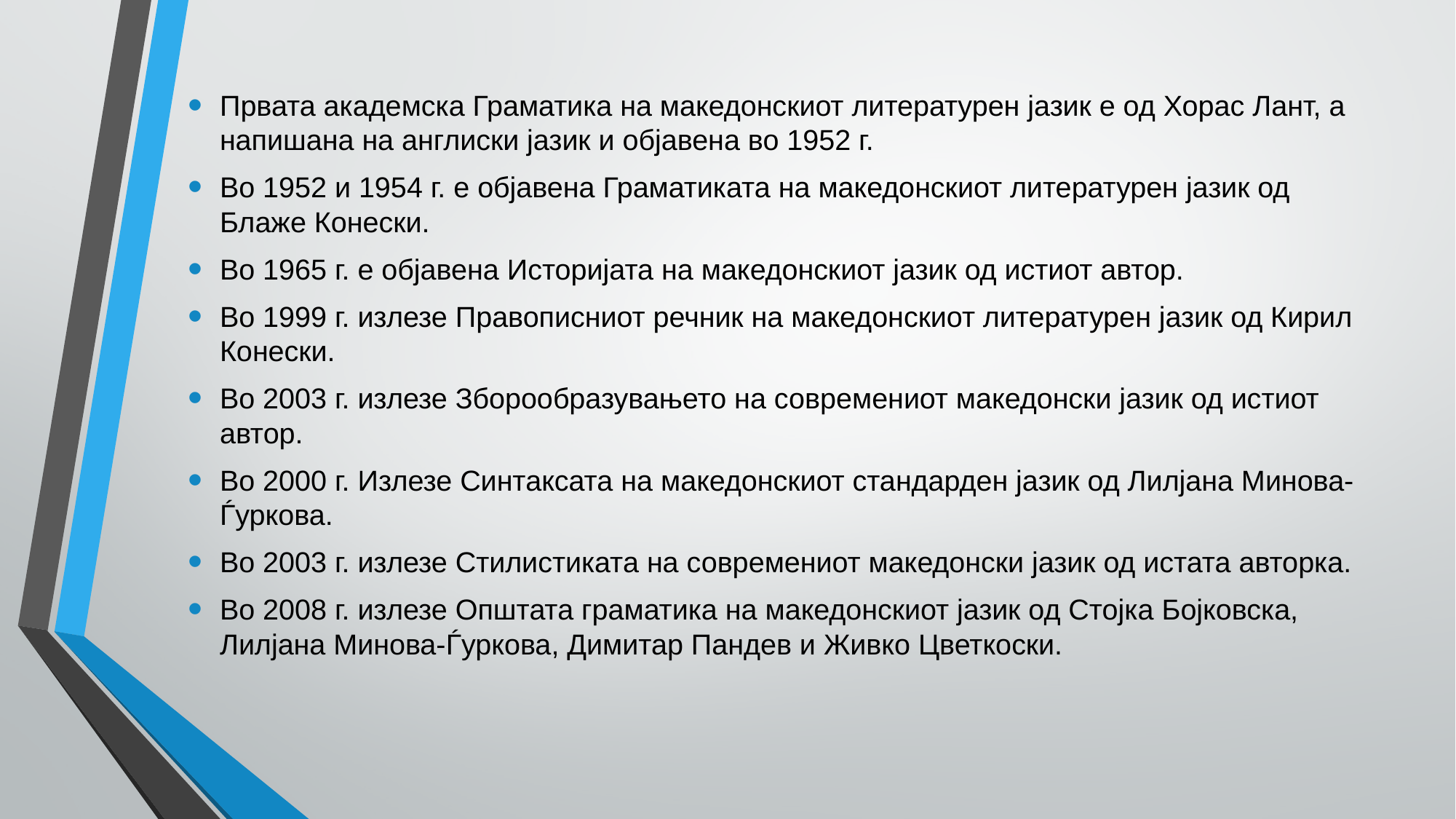

#
Првата академска Граматика на македонскиот литературен јазик е од Хорас Лант, а напишана на англиски јазик и објавена во 1952 г.
Во 1952 и 1954 г. е објавена Граматиката на македонскиот литературен јазик од Блаже Конески.
Во 1965 г. е објавена Историјата на македонскиот јазик од истиот автор.
Во 1999 г. излезе Правописниот речник на македонскиот литературен јазик од Кирил Конески.
Во 2003 г. излезе Зборообразувањето на современиот македонски јазик од истиот автор.
Во 2000 г. Излезе Синтаксата на македонскиот стандарден јазик од Лилјана Минова-Ѓуркова.
Во 2003 г. излезе Стилистиката на современиот македонски јазик од истата авторка.
Во 2008 г. излезе Општата граматика на македонскиот јазик од Стојка Бојковска, Лилјана Минова-Ѓуркова, Димитар Пандев и Живко Цветкоски.